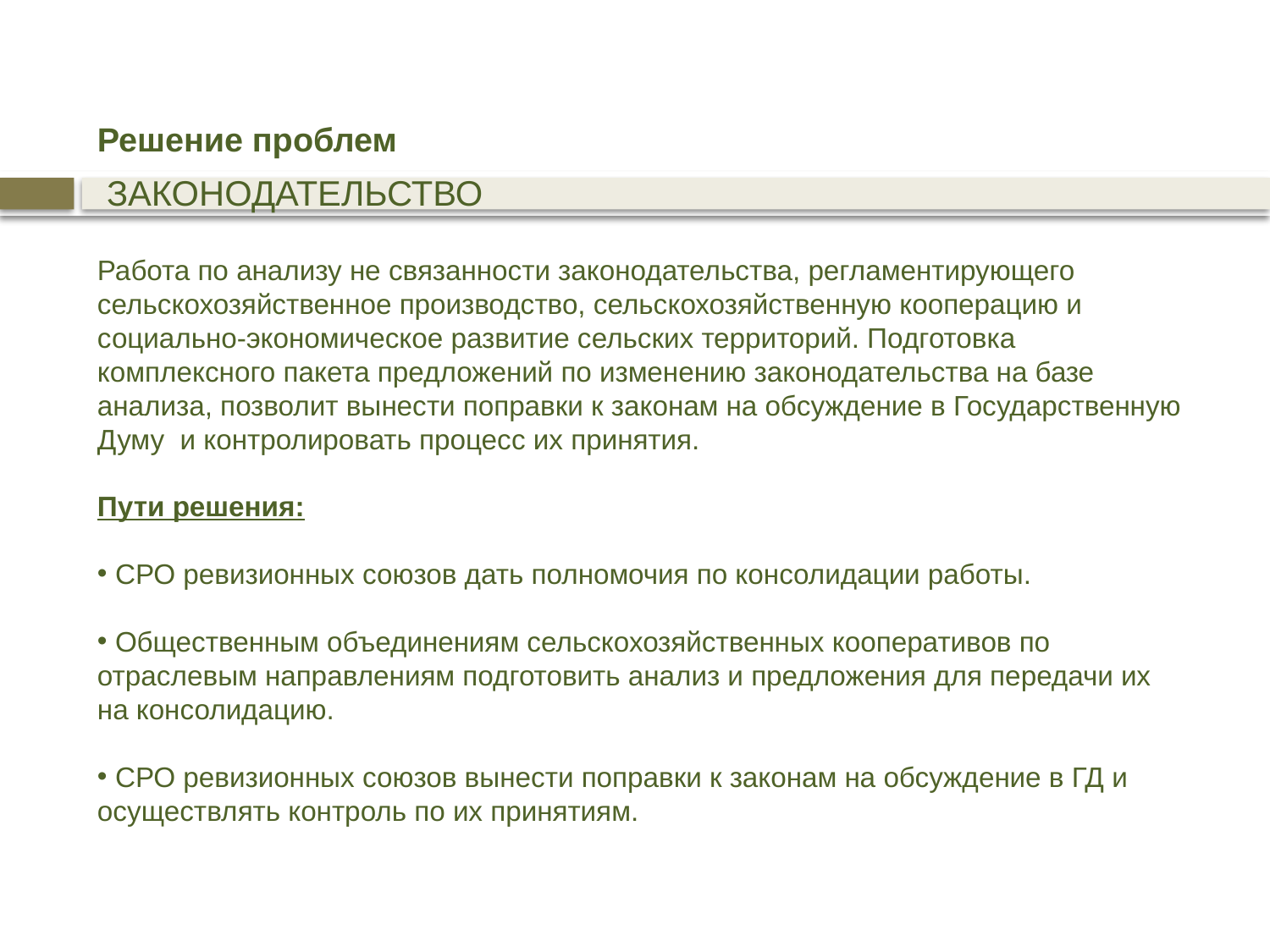

Решение проблем
 ЗАКОНОДАТЕЛЬСТВО

Работа по анализу не связанности законодательства, регламентирующего сельскохозяйственное производство, сельскохозяйственную кооперацию и социально-экономическое развитие сельских территорий. Подготовка комплексного пакета предложений по изменению законодательства на базе анализа, позволит вынести поправки к законам на обсуждение в Государственную Думу  и контролировать процесс их принятия.

Пути решения:

 СРО ревизионных союзов дать полномочия по консолидации работы.

 Общественным объединениям сельскохозяйственных кооперативов по отраслевым направлениям подготовить анализ и предложения для передачи их на консолидацию.

 СРО ревизионных союзов вынести поправки к законам на обсуждение в ГД и осуществлять контроль по их принятиям.